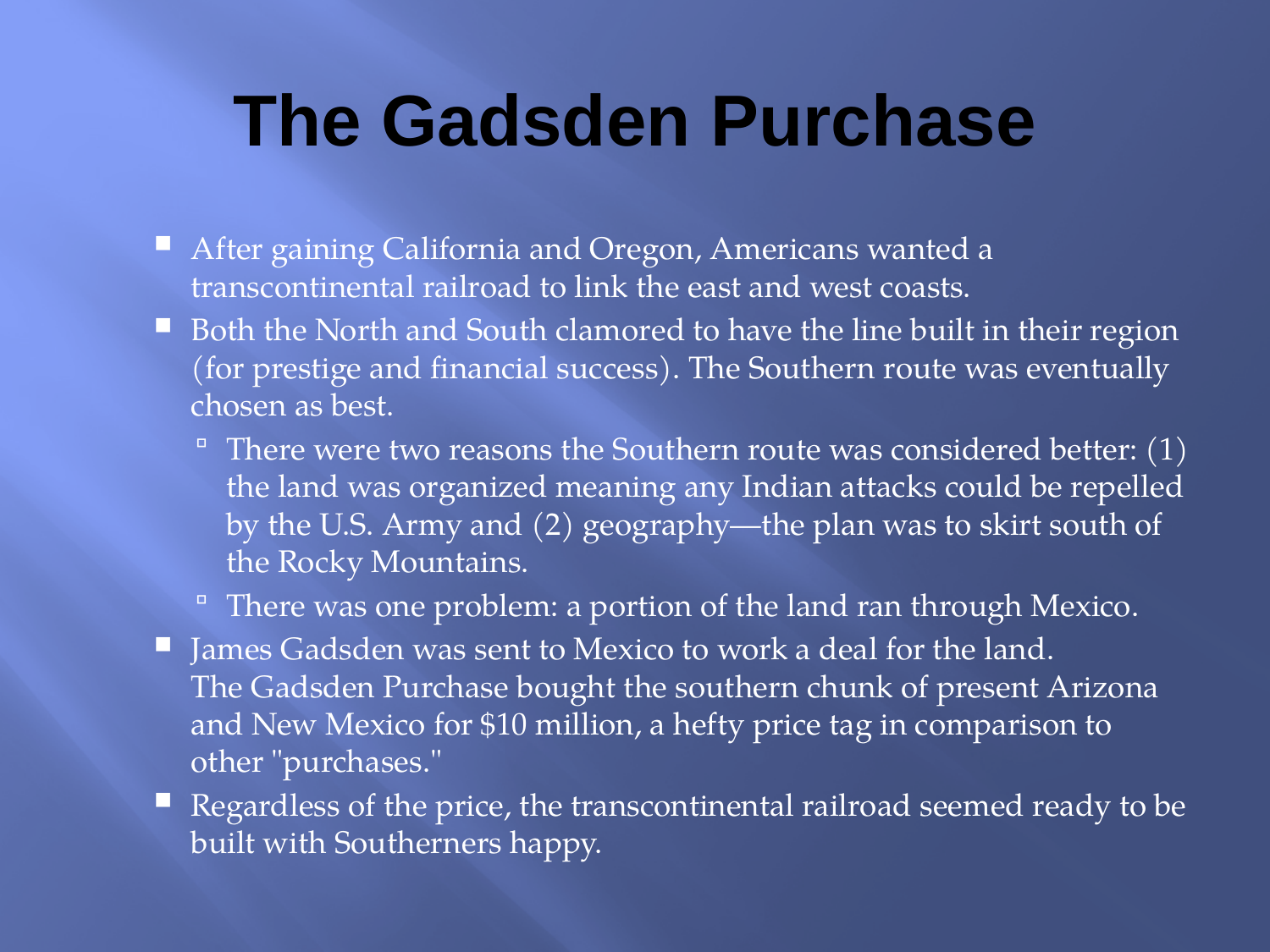

# The Gadsden Purchase
After gaining California and Oregon, Americans wanted a transcontinental railroad to link the east and west coasts.
Both the North and South clamored to have the line built in their region (for prestige and financial success). The Southern route was eventually chosen as best.
There were two reasons the Southern route was considered better: (1) the land was organized meaning any Indian attacks could be repelled by the U.S. Army and (2) geography—the plan was to skirt south of the Rocky Mountains.
There was one problem: a portion of the land ran through Mexico.
James Gadsden was sent to Mexico to work a deal for the land. The Gadsden Purchase bought the southern chunk of present Arizona and New Mexico for $10 million, a hefty price tag in comparison to other "purchases."
Regardless of the price, the transcontinental railroad seemed ready to be built with Southerners happy.